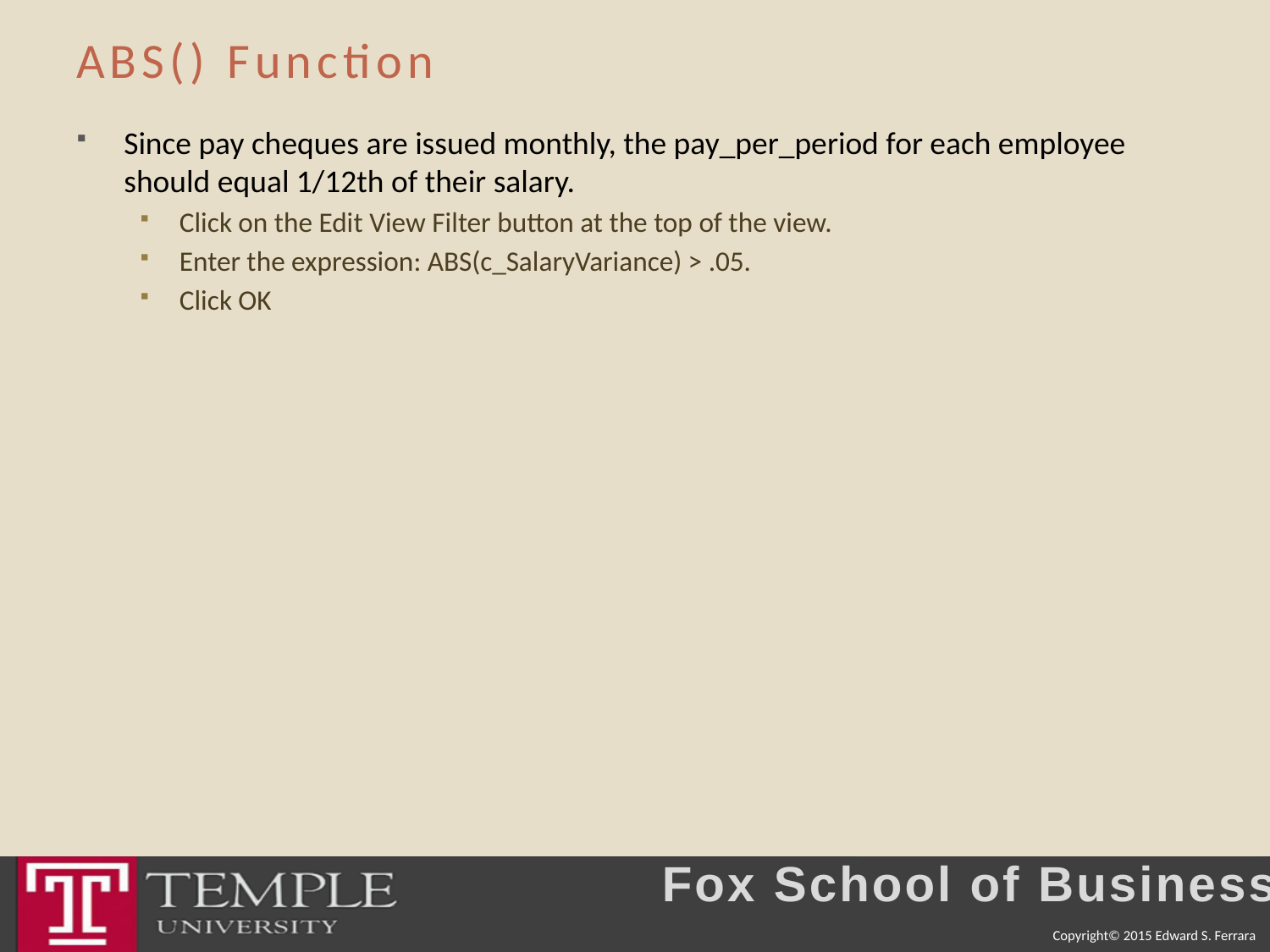

# ABS() Function
Since pay cheques are issued monthly, the pay_per_period for each employee should equal 1/12th of their salary.
Click on the Edit View Filter button at the top of the view.
Enter the expression: ABS(c_SalaryVariance) > .05.
Click OK